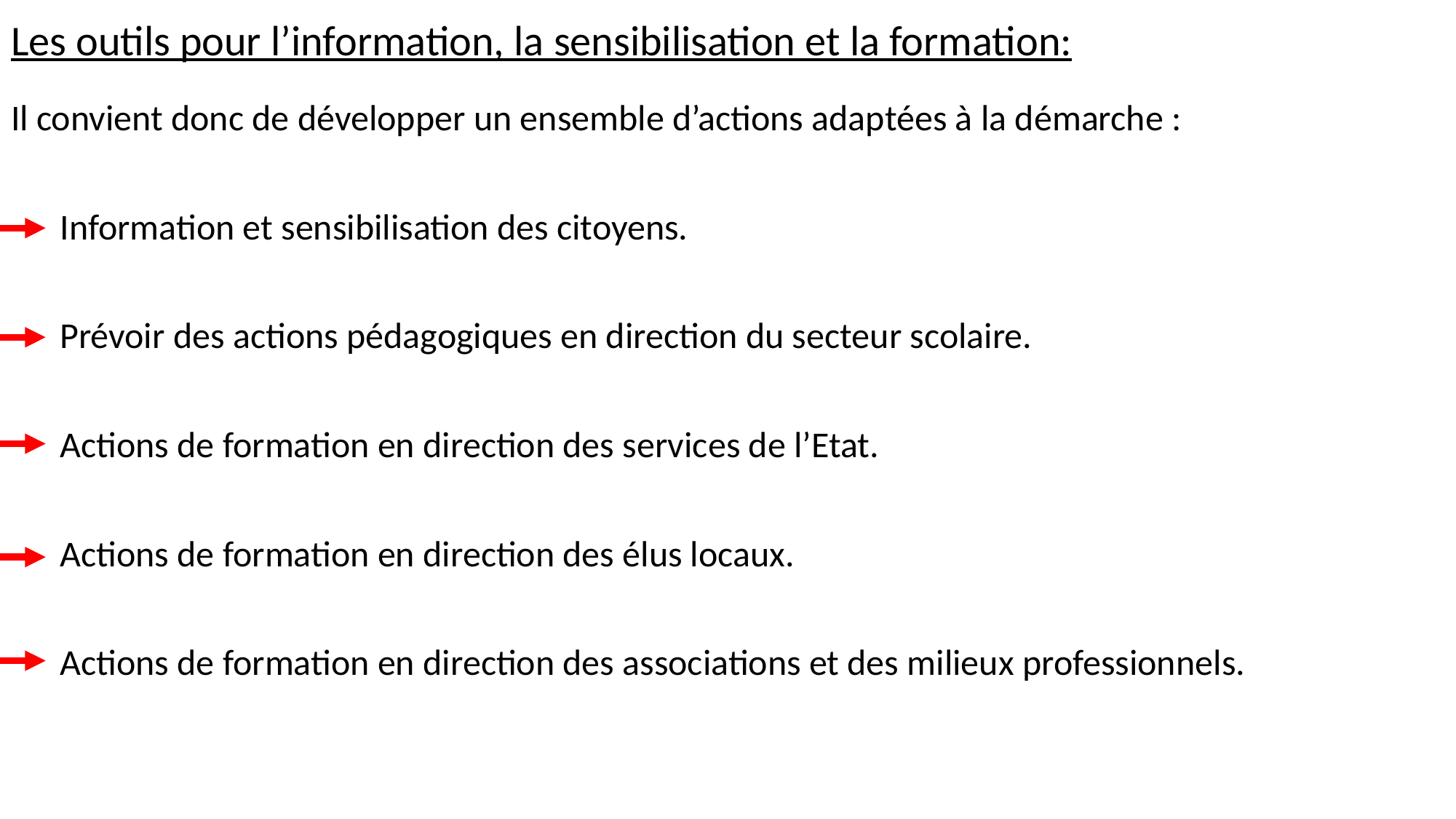

# Les outils pour l’information, la sensibilisation et la formation:
Il convient donc de développer un ensemble d’actions adaptées à la démarche :

      Information et sensibilisation des citoyens.

      Prévoir des actions pédagogiques en direction du secteur scolaire.

      Actions de formation en direction des services de l’Etat.

      Actions de formation en direction des élus locaux.

      Actions de formation en direction des associations et des milieux professionnels.